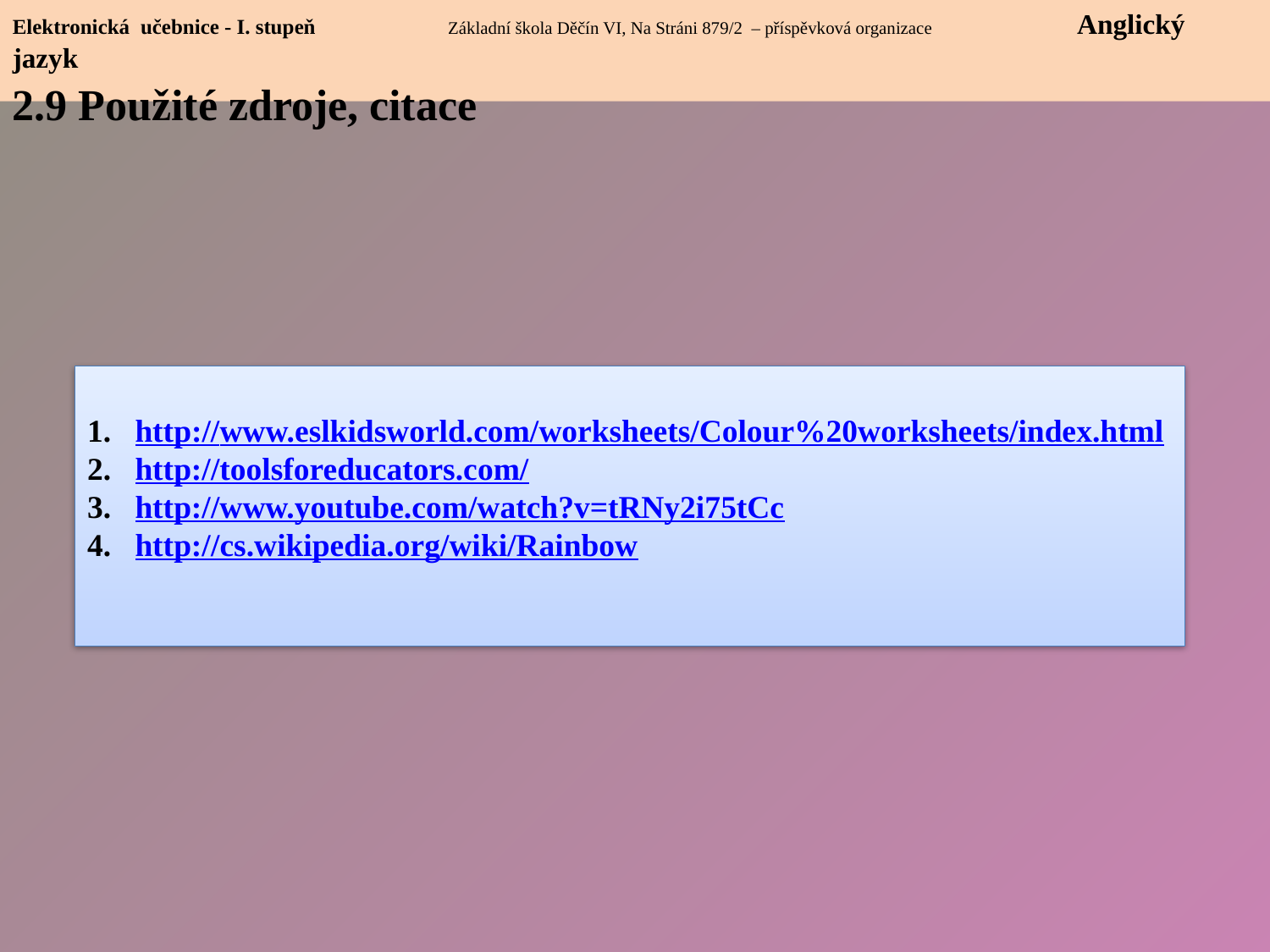

Elektronická  učebnice - I. stupeň                         Základní škola Děčín VI, Na Stráni 879/2  – příspěvková organizace                                Anglický jazyk

2.9 Použité zdroje, citace
http://www.eslkidsworld.com/worksheets/Colour%20worksheets/index.html
http://toolsforeducators.com/
http://www.youtube.com/watch?v=tRNy2i75tCc
http://cs.wikipedia.org/wiki/Rainbow